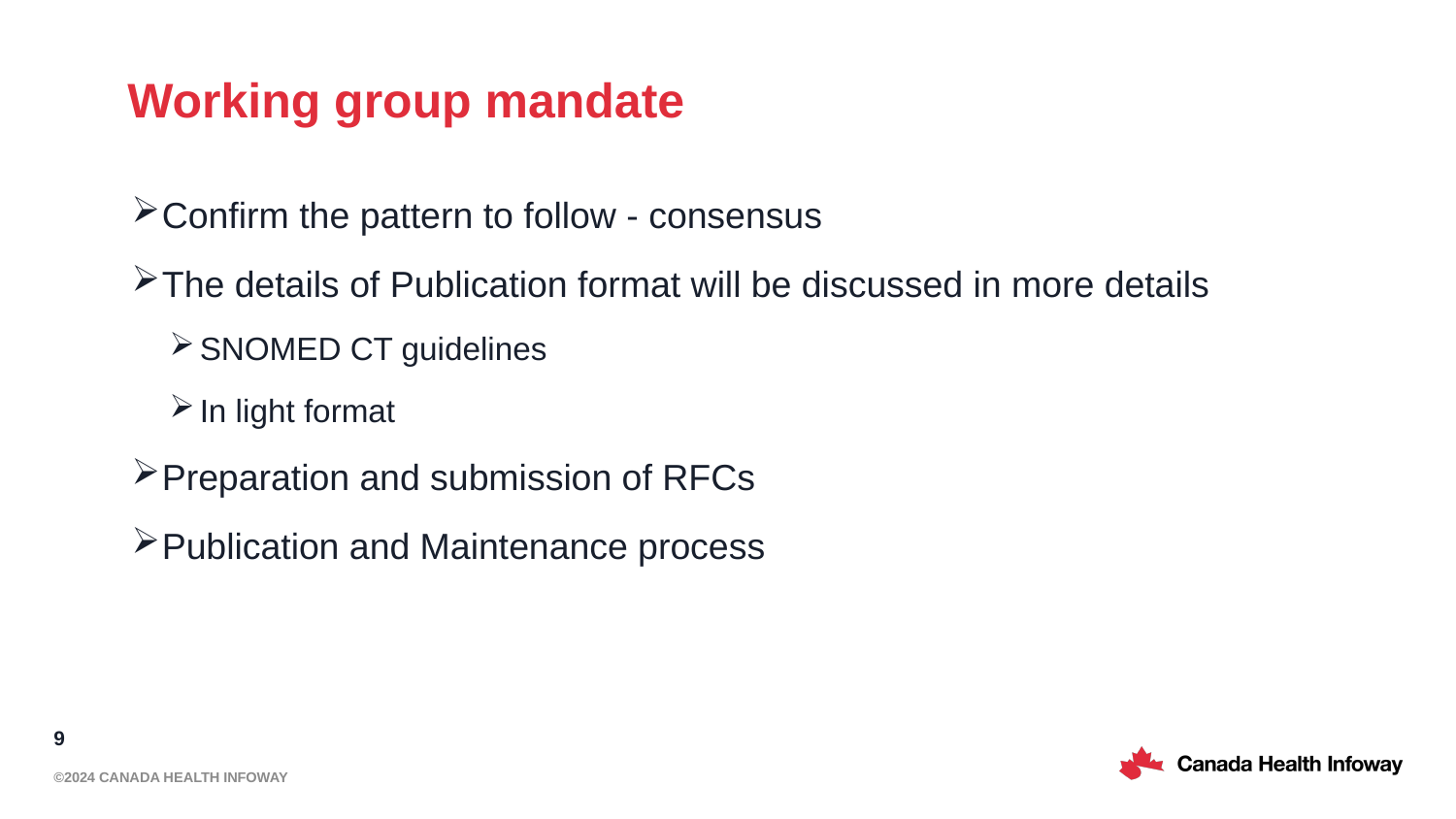

# Working group mandate
Confirm the pattern to follow - consensus
The details of Publication format will be discussed in more details
SNOMED CT guidelines
In light format
Preparation and submission of RFCs
Publication and Maintenance process
9
©2024 Canada Health Infoway